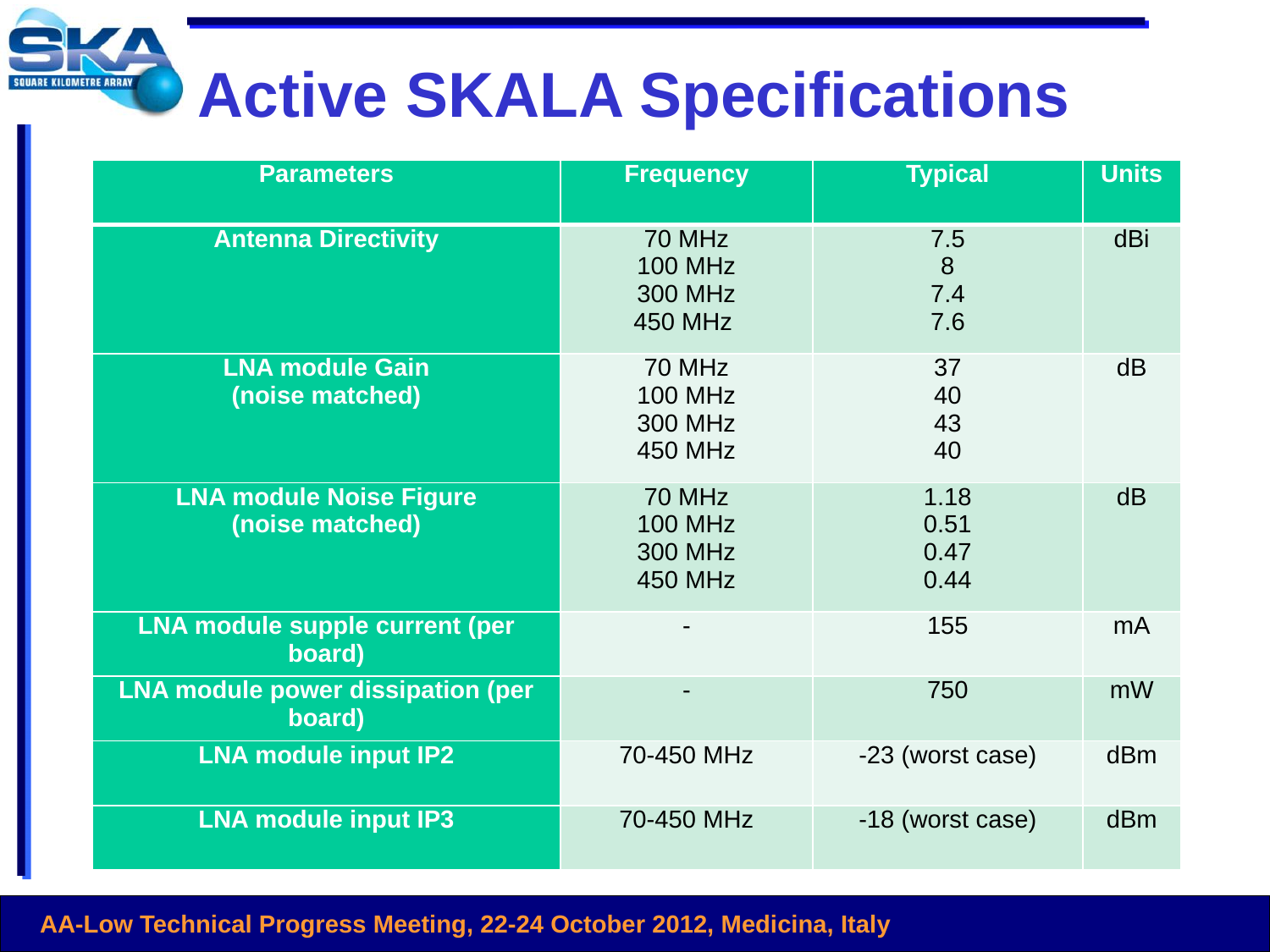

# Active SKALA Specifications
| Parameters | Frequency | Typical | Units |
| --- | --- | --- | --- |
| Antenna Directivity | 70 MHz 100 MHz 300 MHz 450 MHz | 7.5 8 7.4 7.6 | dBi |
| LNA module Gain (noise matched) | 70 MHz 100 MHz 300 MHz 450 MHz | 37 40 43 40 | dB |
| LNA module Noise Figure (noise matched) | 70 MHz 100 MHz 300 MHz 450 MHz | 1.18 0.51 0.47 0.44 | dB |
| LNA module supple current (per board) | - | 155 | mA |
| LNA module power dissipation (per board) | - | 750 | mW |
| LNA module input IP2 | 70-450 MHz | -23 (worst case) | dBm |
| LNA module input IP3 | 70-450 MHz | -18 (worst case) | dBm |